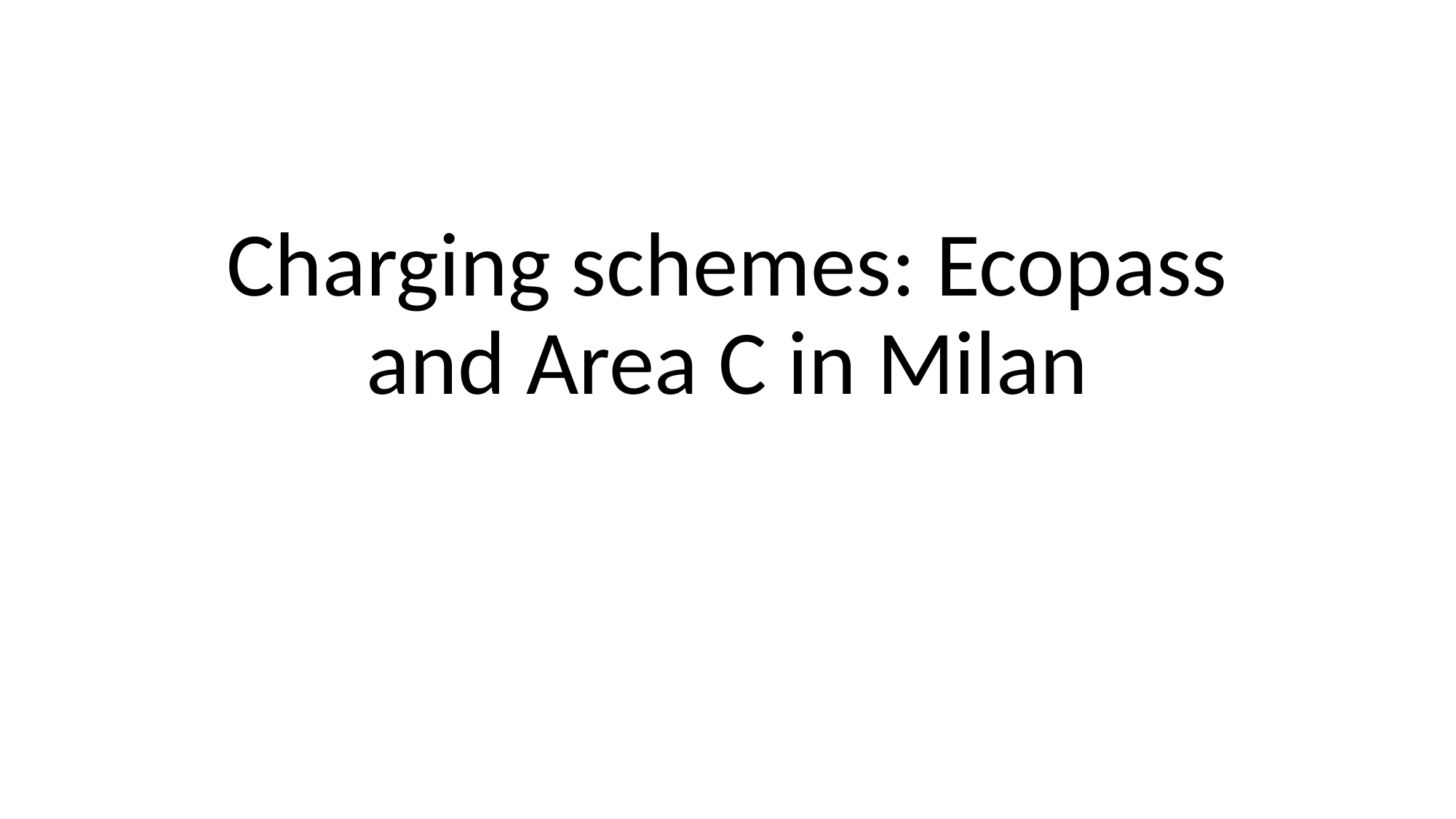

# Charging schemes: Ecopass and Area C in Milan